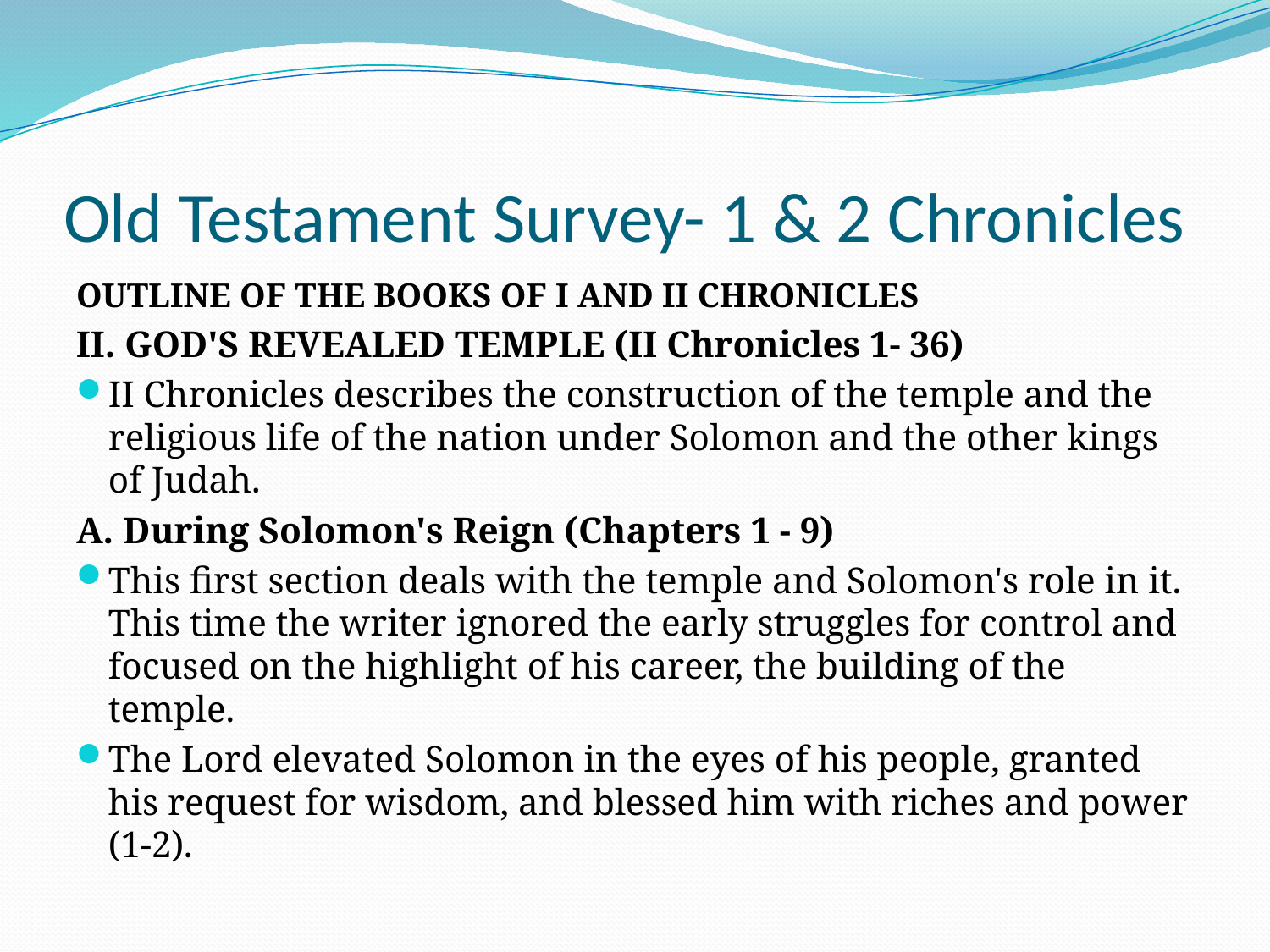

# Old Testament Survey- 1 & 2 Chronicles
OUTLINE OF THE BOOKS OF I AND II CHRONICLES
II. GOD'S REVEALED TEMPLE (II Chronicles 1- 36)
II Chronicles describes the construction of the temple and the religious life of the nation under Solomon and the other kings of Judah.
A. During Solomon's Reign (Chapters 1 - 9)
This first section deals with the temple and Solomon's role in it. This time the writer ignored the early struggles for control and focused on the highlight of his career, the building of the temple.
The Lord elevated Solomon in the eyes of his people, granted his request for wisdom, and blessed him with riches and power (1-2).